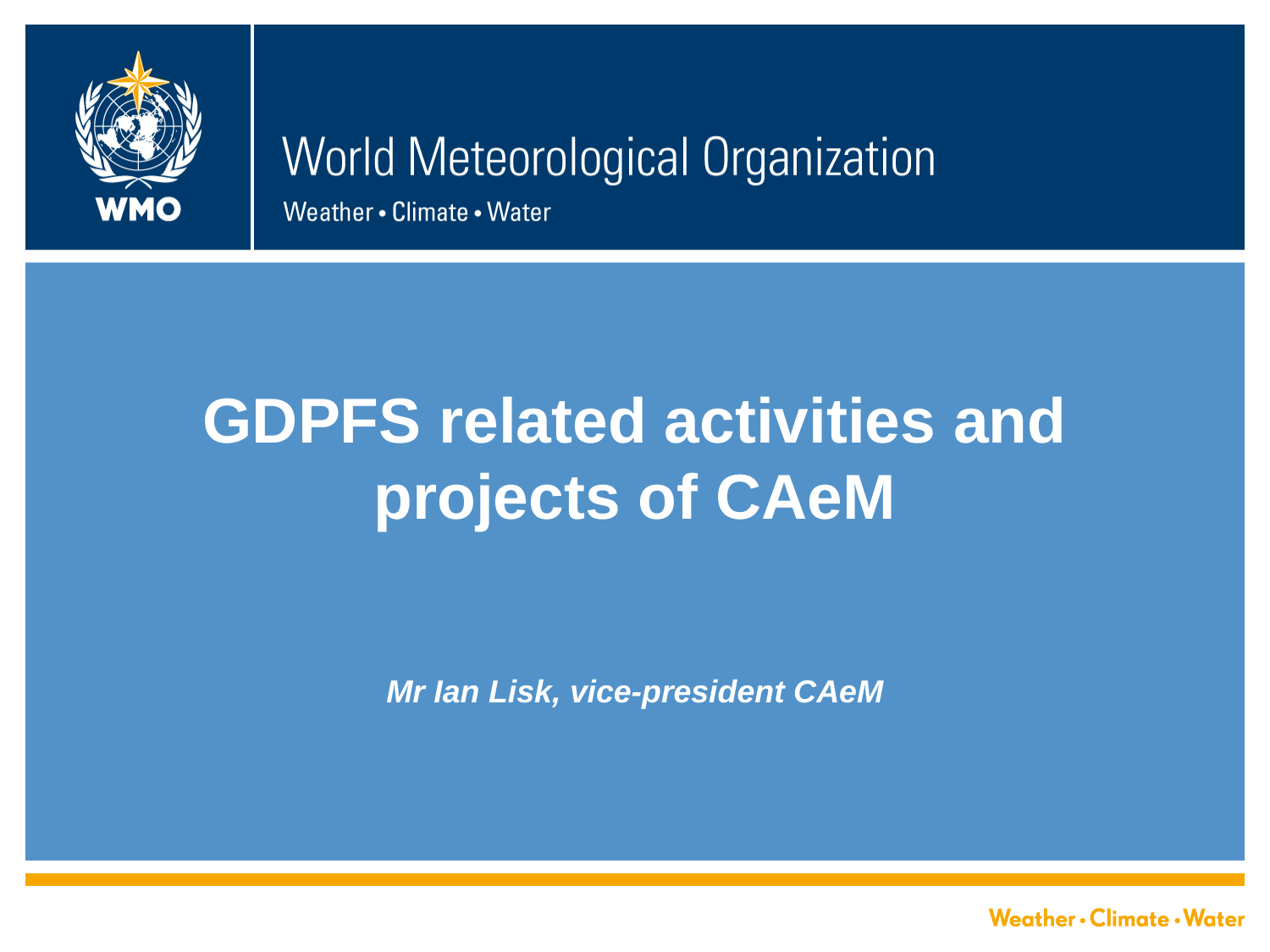

# GDPFS related activities and projects of CAeM

Mr Ian Lisk, vice-president CAeM